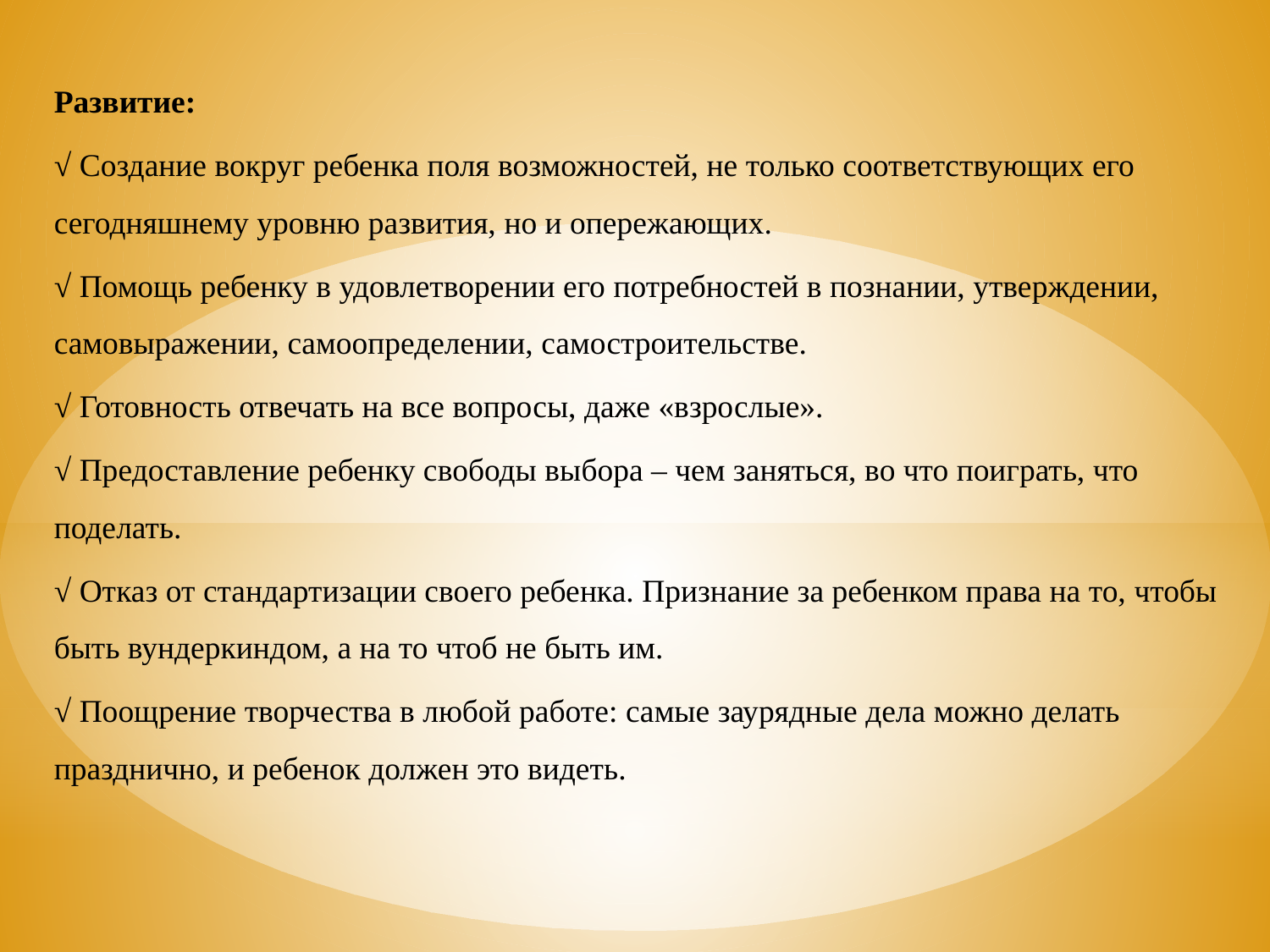

Развитие:
√ Создание вокруг ребенка поля возможностей, не только соответствующих его сегодняшнему уровню развития, но и опережающих.
√ Помощь ребенку в удовлетворении его потребностей в познании, утверждении, самовыражении, самоопределении, самостроительстве.
√ Готовность отвечать на все вопросы, даже «взрослые».
√ Предоставление ребенку свободы выбора – чем заняться, во что поиграть, что поделать.
√ Отказ от стандартизации своего ребенка. Признание за ребенком права на то, чтобы быть вундеркиндом, а на то чтоб не быть им.
√ Поощрение творчества в любой работе: самые заурядные дела можно делать празднично, и ребенок должен это видеть.